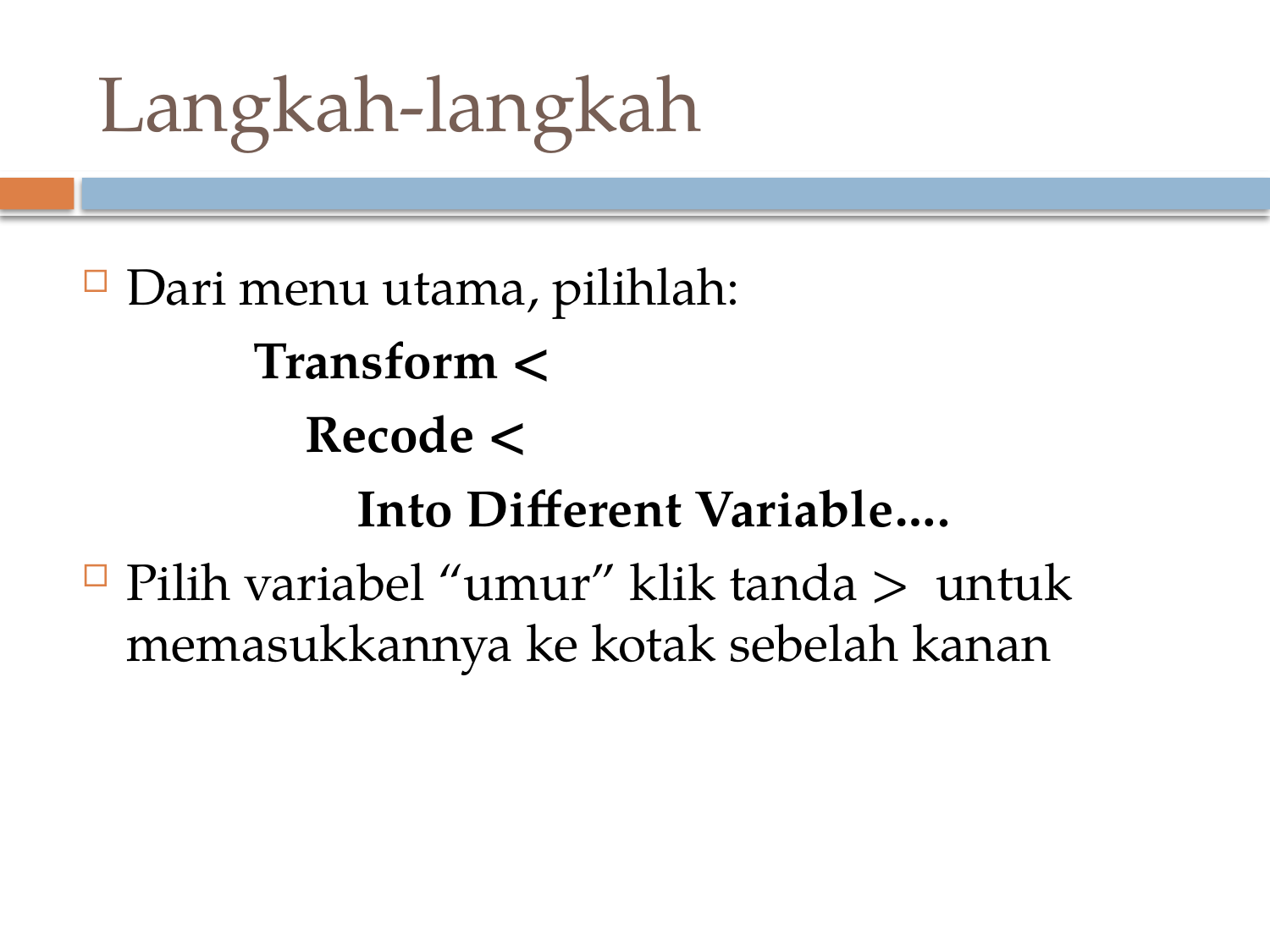

# Langkah-langkah
Dari menu utama, pilihlah:
		Transform <
		    Recode <
	 	        Into Different Variable….
Pilih variabel “umur” klik tanda >  untuk memasukkannya ke kotak sebelah kanan